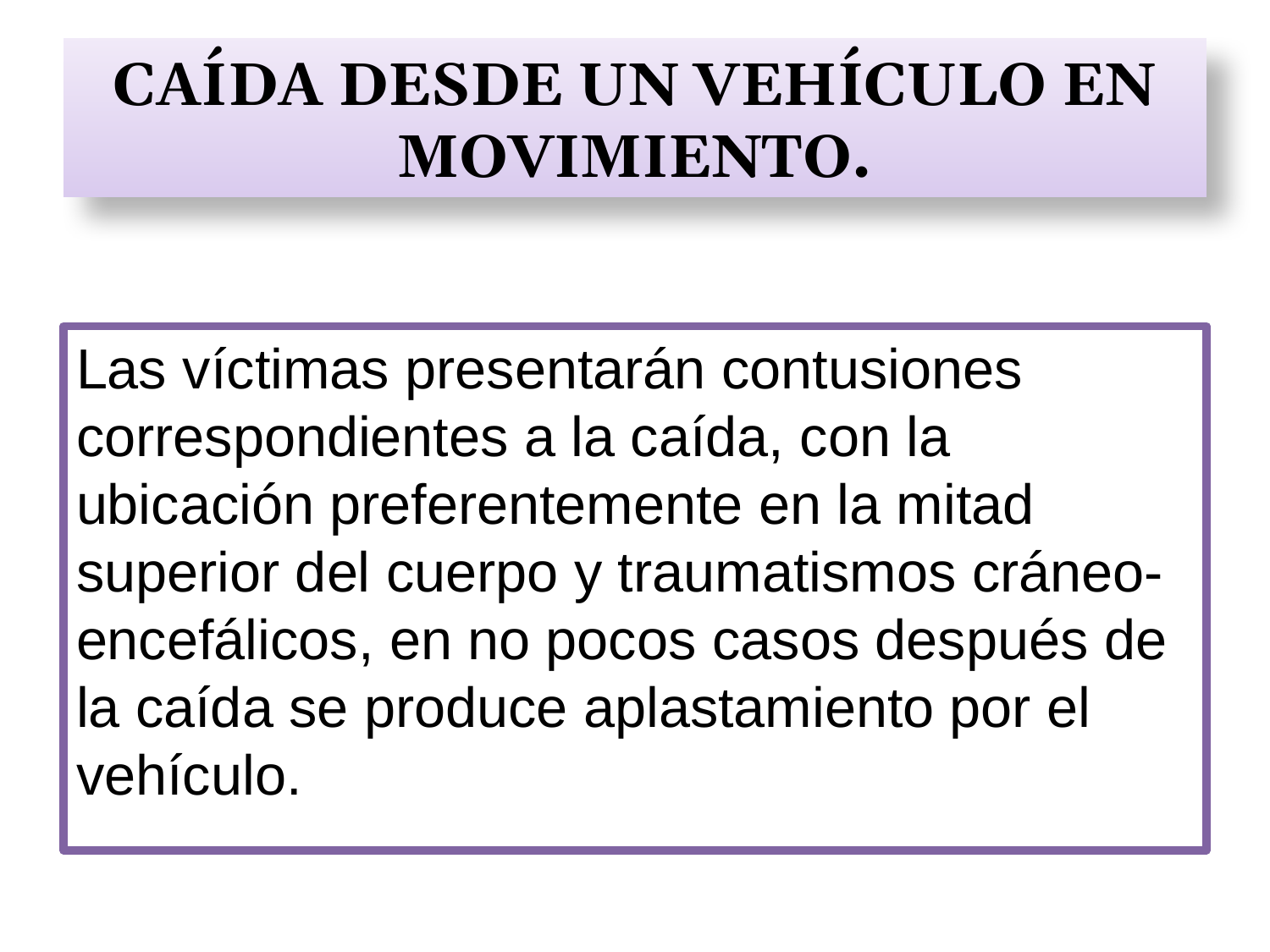

# CAÍDA DESDE UN VEHÍCULO EN MOVIMIENTO.
Las víctimas presentarán contusiones correspondientes a la caída, con la ubicación preferentemente en la mitad superior del cuerpo y traumatismos cráneo-encefálicos, en no pocos casos después de la caída se produce aplastamiento por el vehículo.